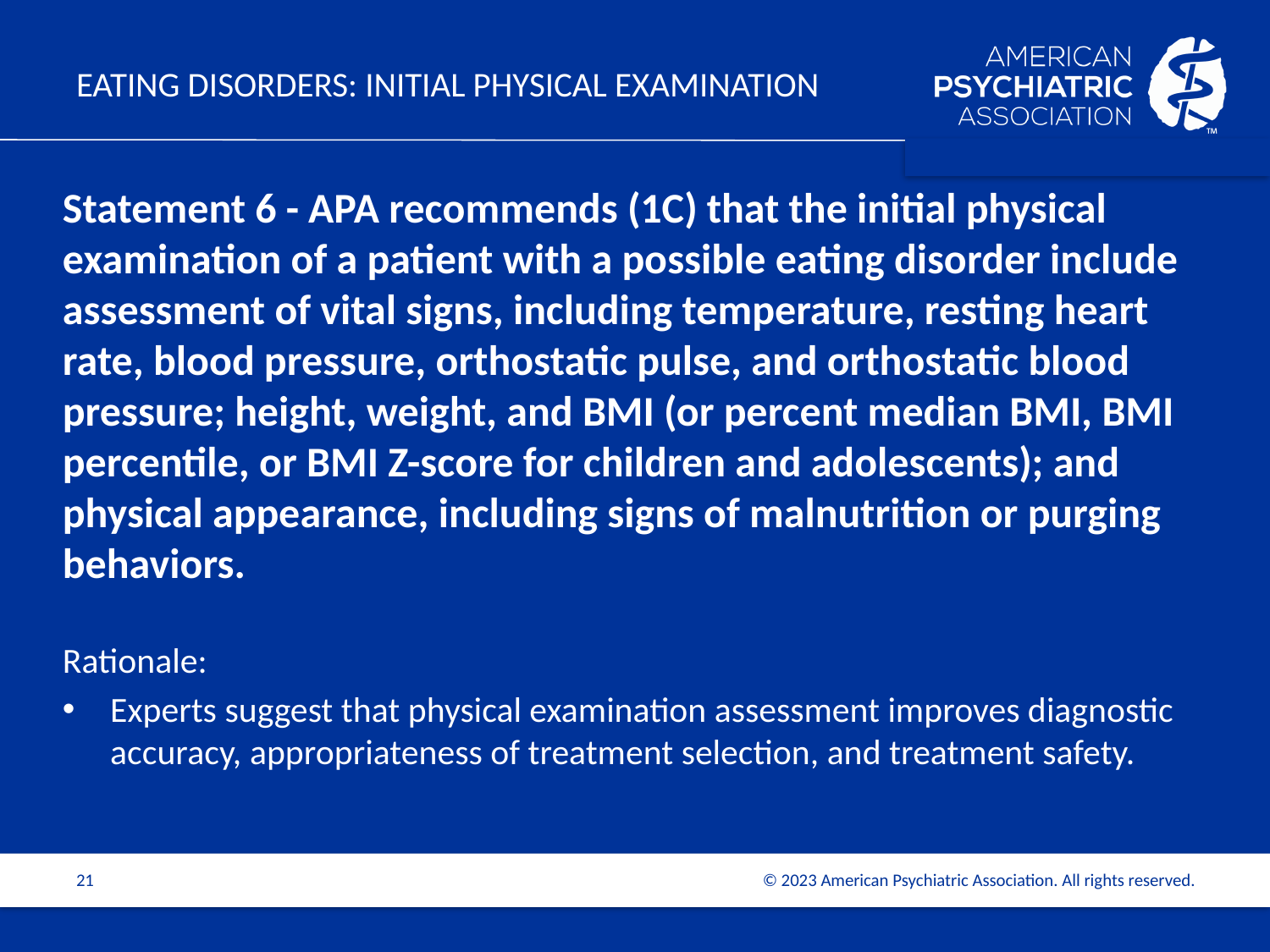

# EATING DISORDERS: Initial Physical Examination
Statement 6 - APA recommends (1C) that the initial physical examination of a patient with a possible eating disorder include assessment of vital signs, including temperature, resting heart rate, blood pressure, orthostatic pulse, and orthostatic blood pressure; height, weight, and BMI (or percent median BMI, BMI percentile, or BMI Z-score for children and adolescents); and physical appearance, including signs of malnutrition or purging behaviors.

Rationale:
Experts suggest that physical examination assessment improves diagnostic accuracy, appropriateness of treatment selection, and treatment safety.